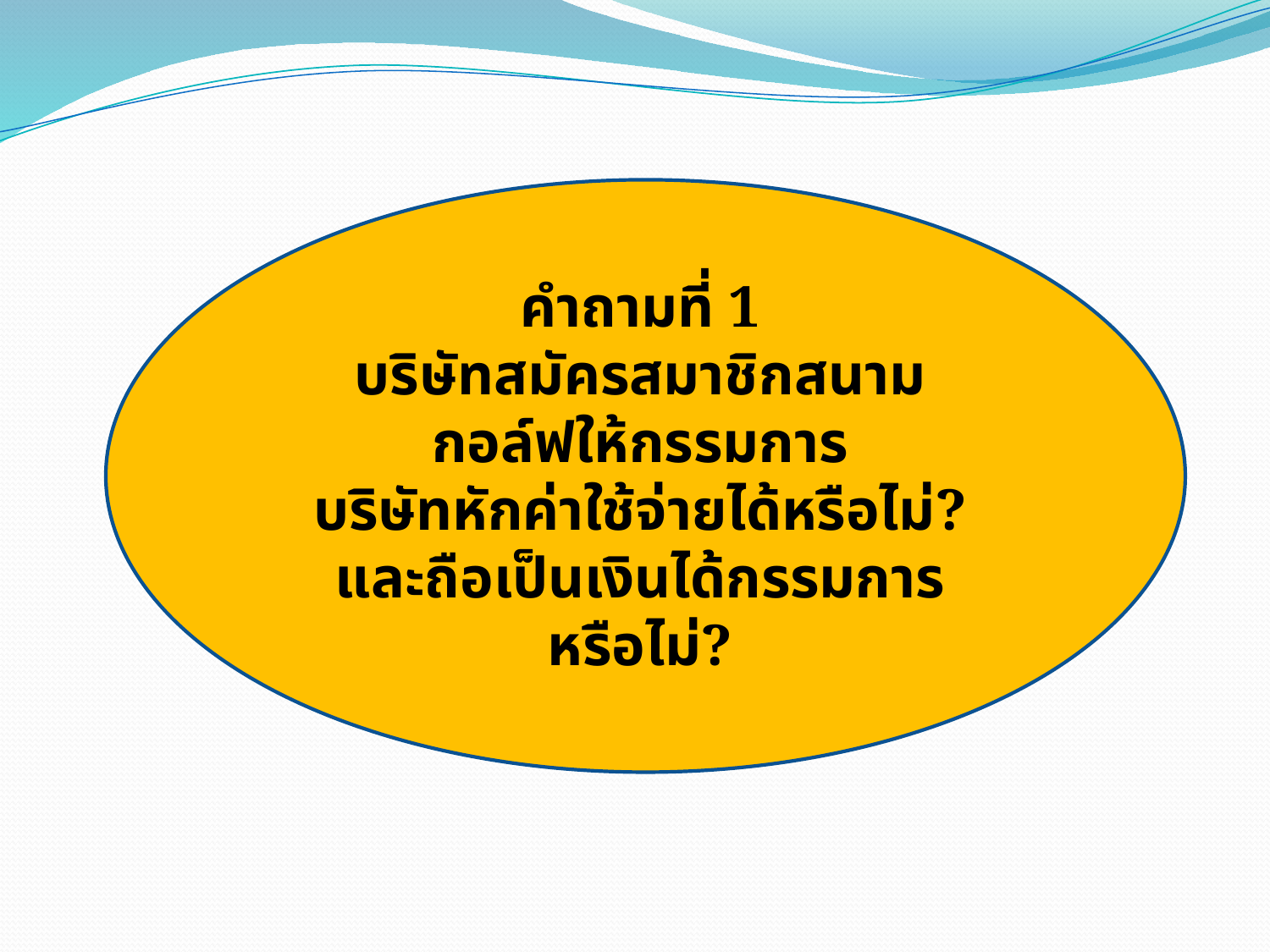

คำถามที่ 1
บริษัทสมัครสมาชิกสนามกอล์ฟให้กรรมการ
บริษัทหักค่าใช้จ่ายได้หรือไม่?
และถือเป็นเงินได้กรรมการหรือไม่?